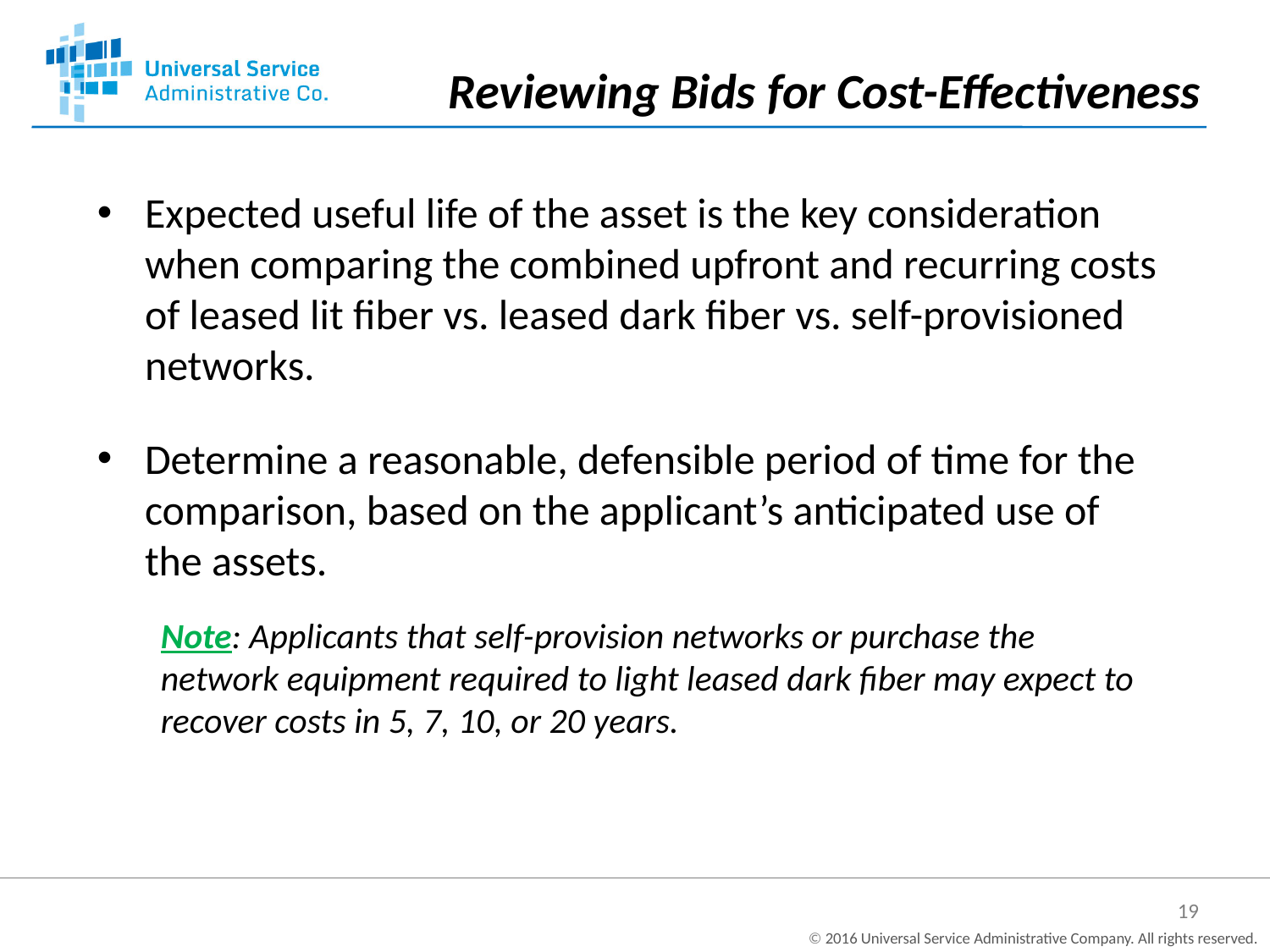

Reviewing Bids for Cost-Effectiveness
Expected useful life of the asset is the key consideration when comparing the combined upfront and recurring costs of leased lit fiber vs. leased dark fiber vs. self-provisioned networks.

Determine a reasonable, defensible period of time for the comparison, based on the applicant’s anticipated use of the assets.

Note: Applicants that self-provision networks or purchase the network equipment required to light leased dark fiber may expect to recover costs in 5, 7, 10, or 20 years.